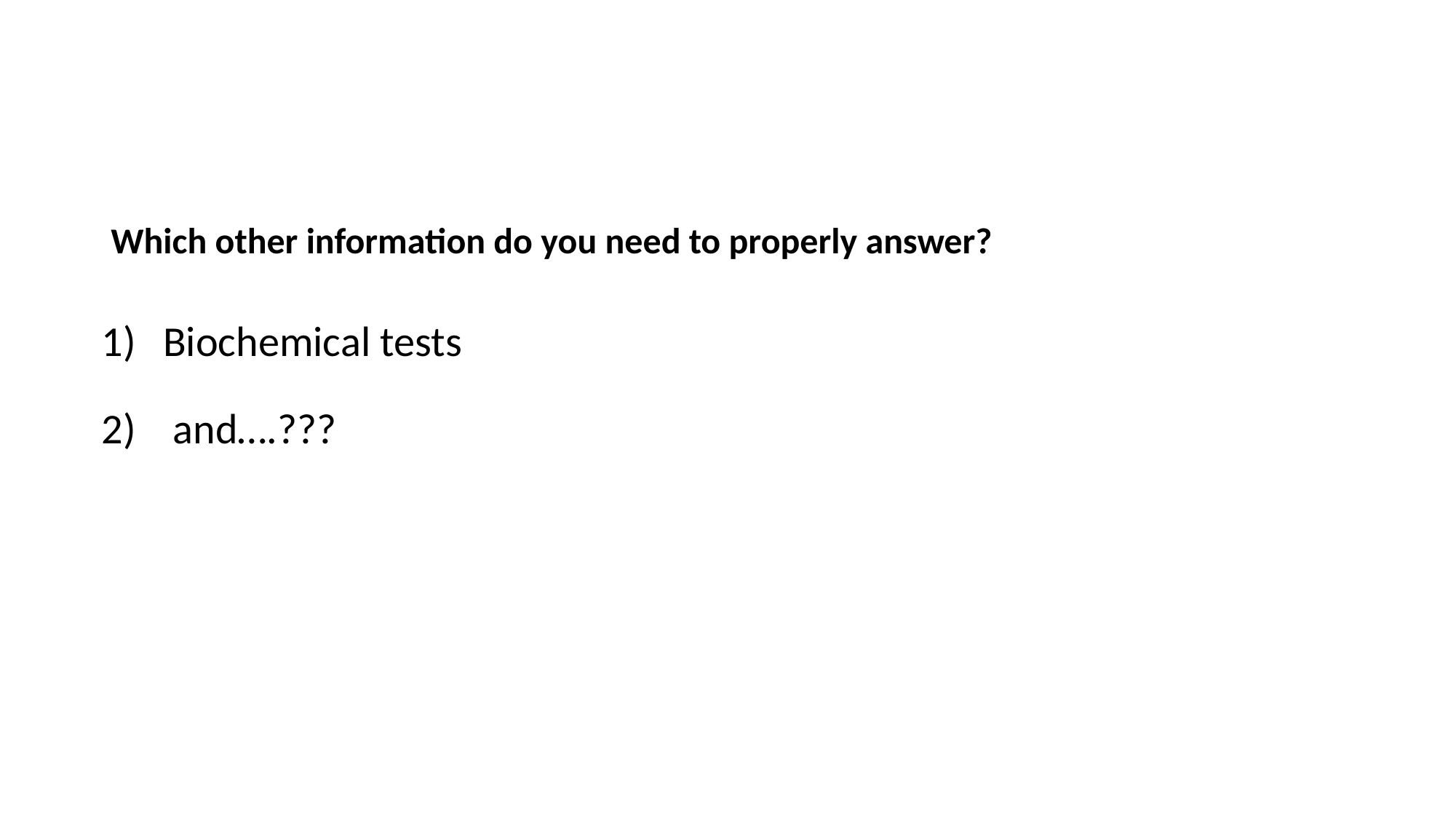

Which other information do you need to properly answer?
Biochemical tests
 and….???